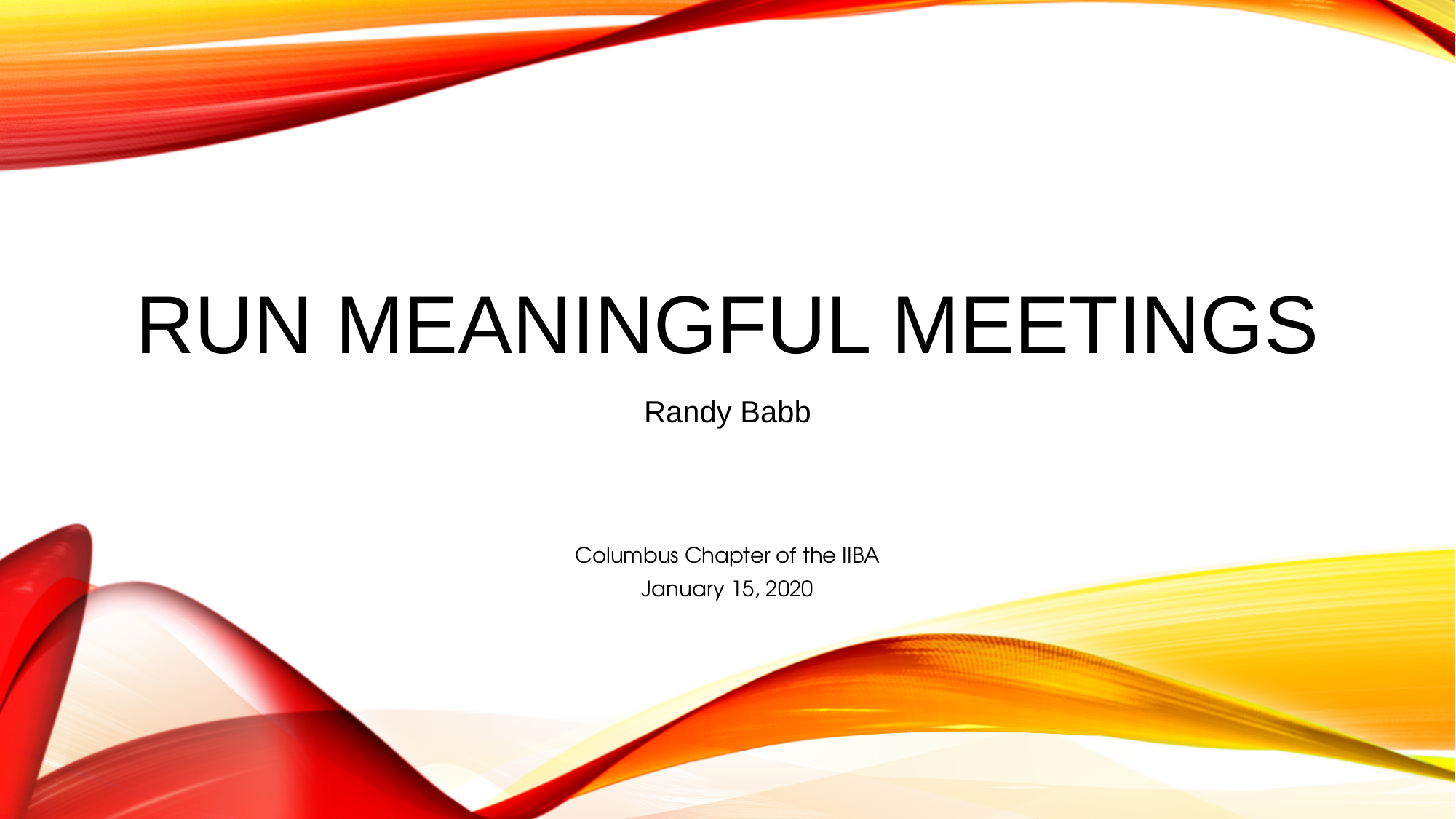

# Run Meaningful Meetings
Randy Babb
Columbus Chapter of the IIBA
January 15, 2020